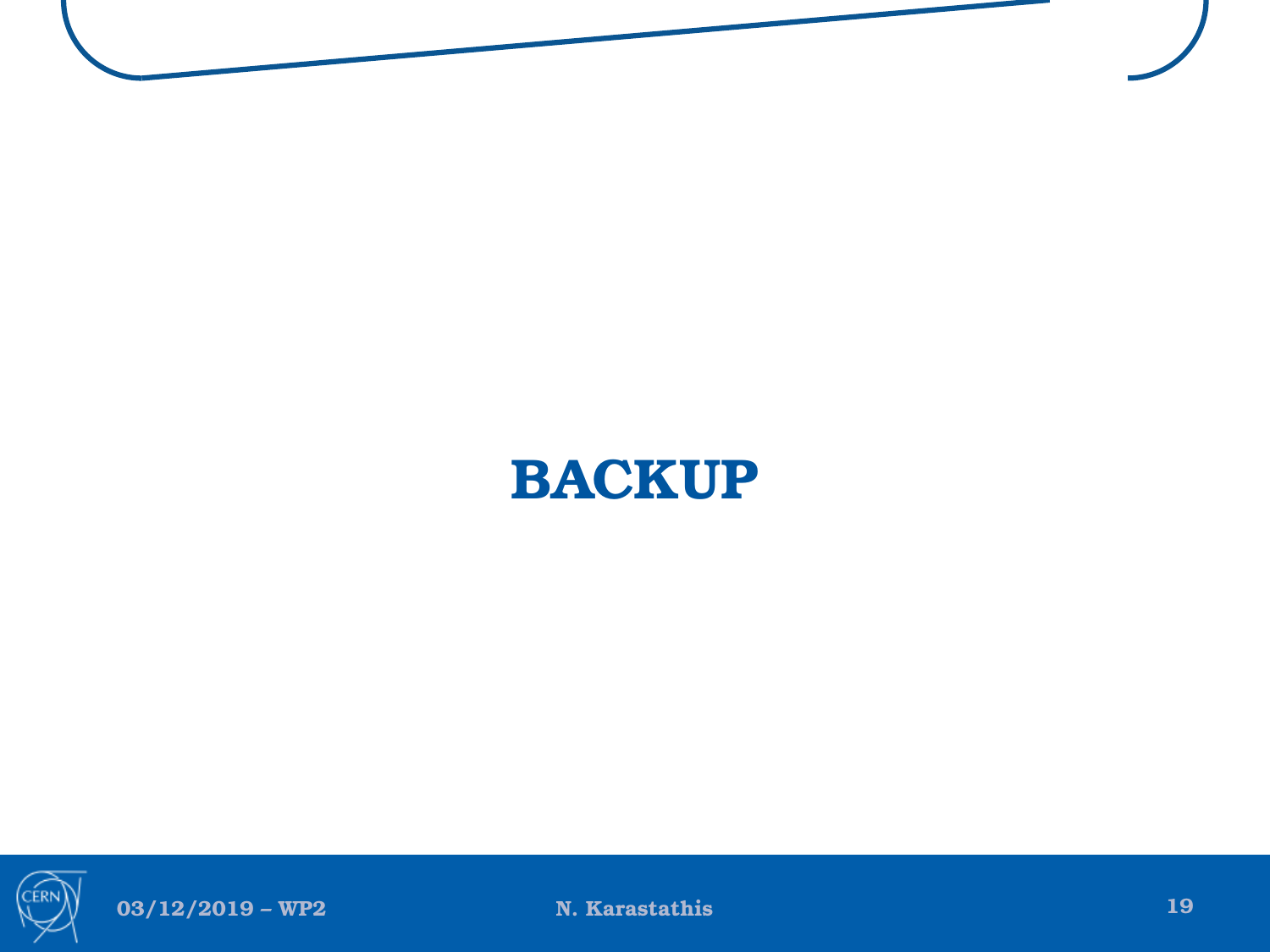

# BACKUP
N. Karastathis
19
03/12/2019 – WP2